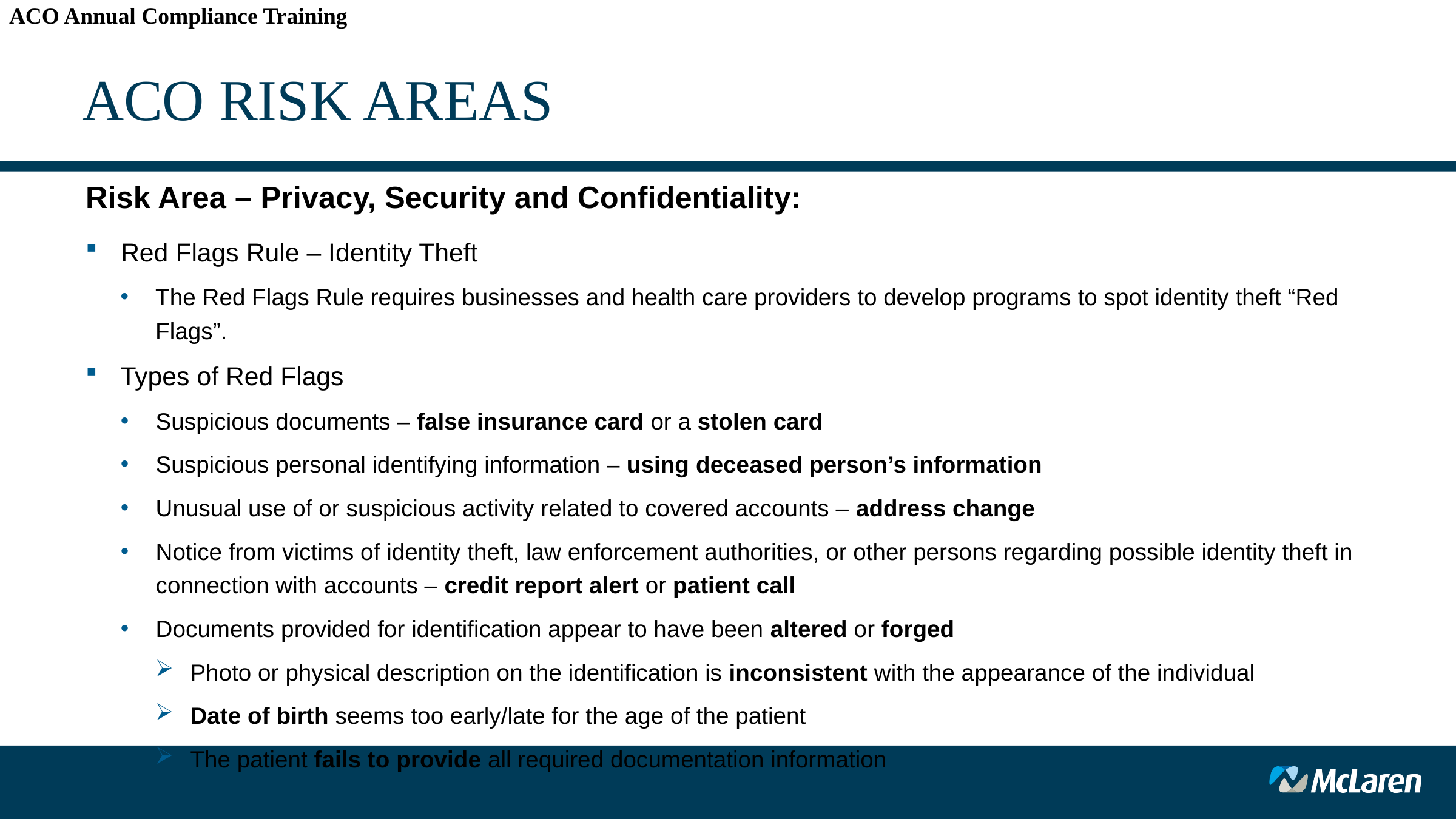

ACO Annual Compliance Training

# ACO RISK AREAS
Risk Area – Privacy, Security and Confidentiality:
Red Flags Rule – Identity Theft
The Red Flags Rule requires businesses and health care providers to develop programs to spot identity theft “Red Flags”.
Types of Red Flags
Suspicious documents – false insurance card or a stolen card
Suspicious personal identifying information – using deceased person’s information
Unusual use of or suspicious activity related to covered accounts – address change
Notice from victims of identity theft, law enforcement authorities, or other persons regarding possible identity theft in connection with accounts – credit report alert or patient call
Documents provided for identification appear to have been altered or forged
Photo or physical description on the identification is inconsistent with the appearance of the individual
Date of birth seems too early/late for the age of the patient
The patient fails to provide all required documentation information